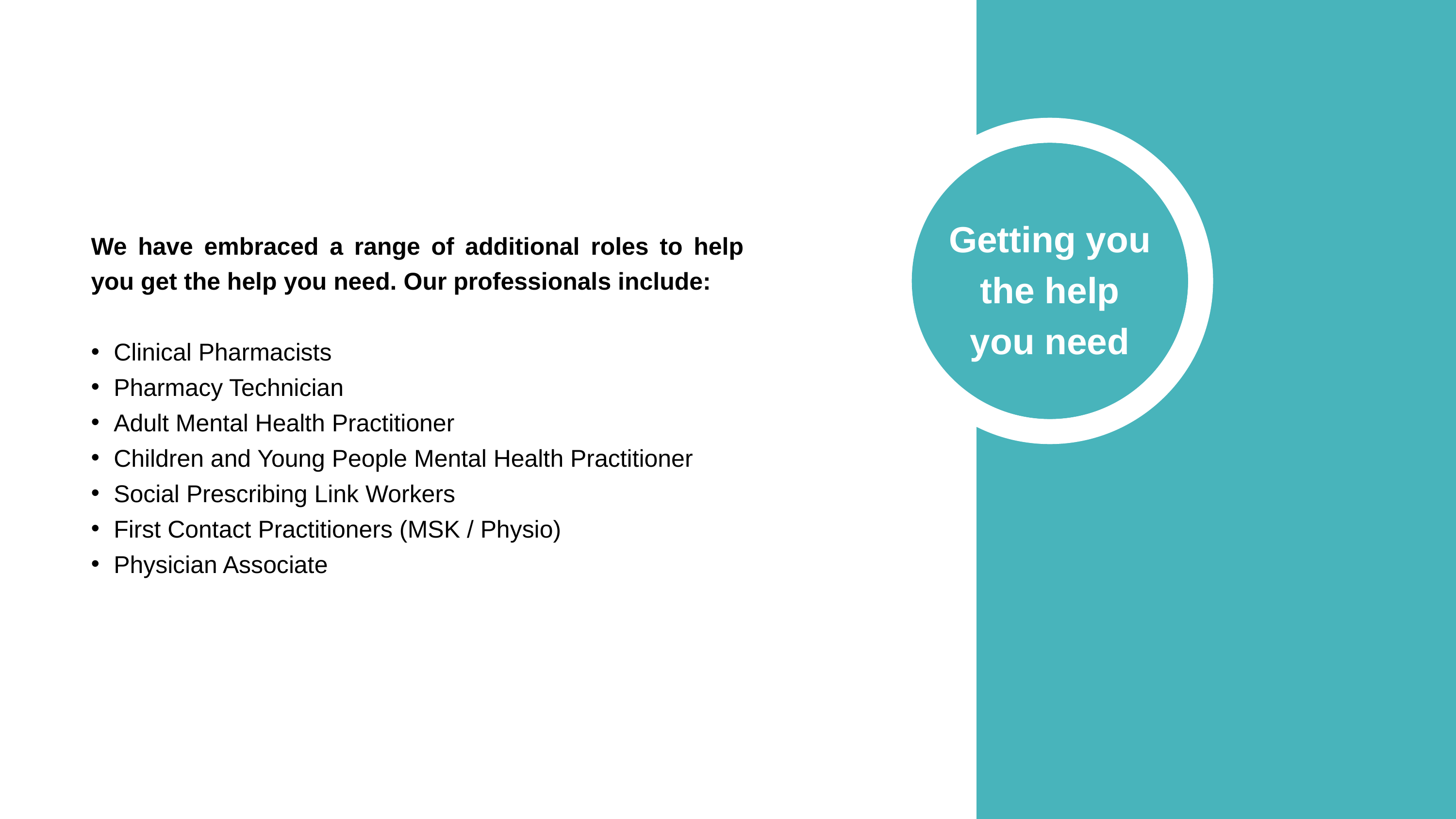

Getting you the help you need
We have embraced a range of additional roles to help you get the help you need. Our professionals include:

Clinical Pharmacists
Pharmacy Technician
Adult Mental Health Practitioner
Children and Young People Mental Health Practitioner
Social Prescribing Link Workers
First Contact Practitioners (MSK / Physio)
Physician Associate